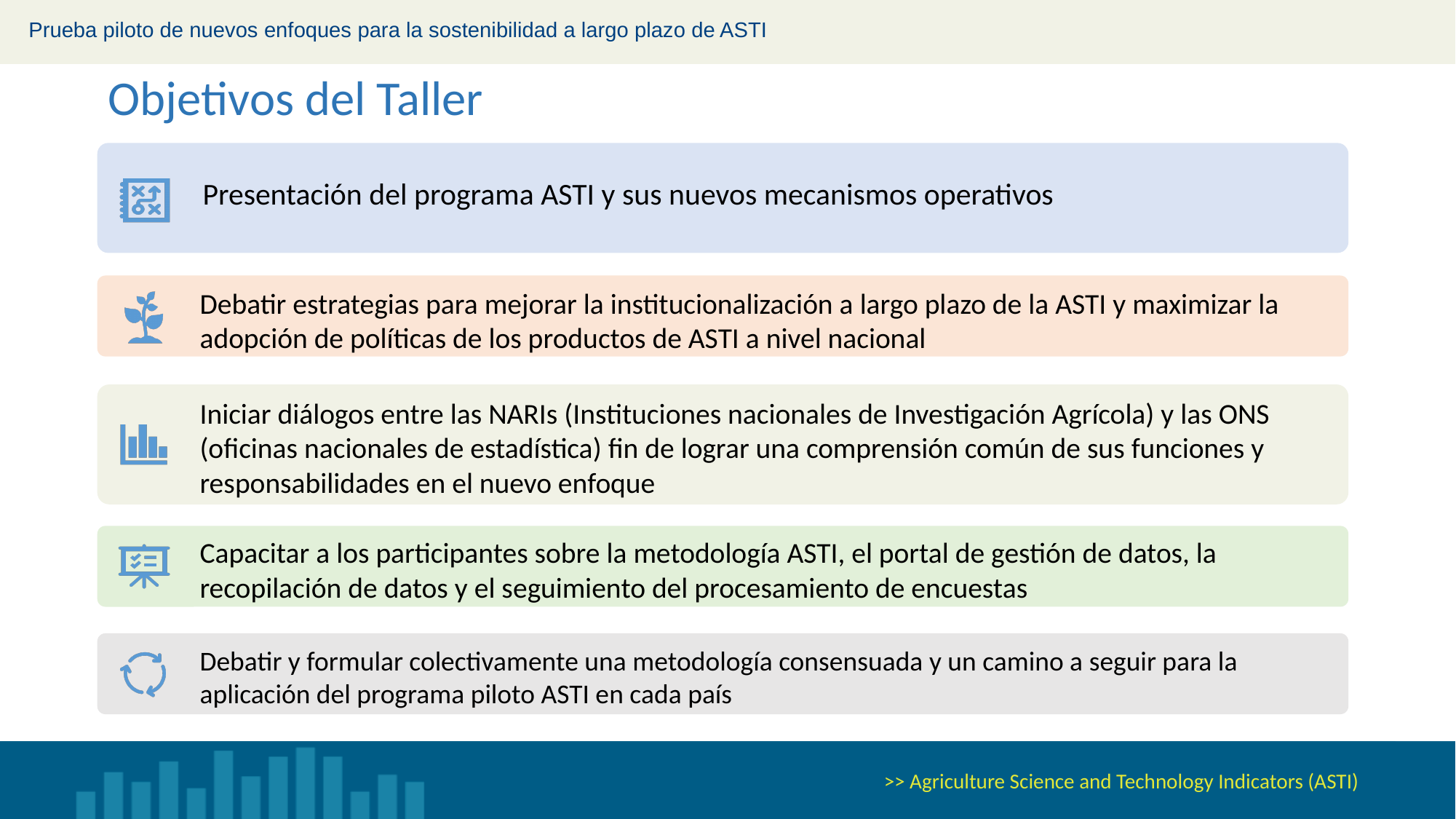

Prueba piloto de nuevos enfoques para la sostenibilidad a largo plazo de ASTI
Objetivos del Taller
Presentación del programa ASTI y sus nuevos mecanismos operativos
Debatir estrategias para mejorar la institucionalización a largo plazo de la ASTI y maximizar la adopción de políticas de los productos de ASTI a nivel nacional
Iniciar diálogos entre las NARIs (Instituciones nacionales de Investigación Agrícola) y las ONS (oficinas nacionales de estadística) fin de lograr una comprensión común de sus funciones y responsabilidades en el nuevo enfoque
Capacitar a los participantes sobre la metodología ASTI, el portal de gestión de datos, la recopilación de datos y el seguimiento del procesamiento de encuestas
Debatir y formular colectivamente una metodología consensuada y un camino a seguir para la aplicación del programa piloto ASTI en cada país